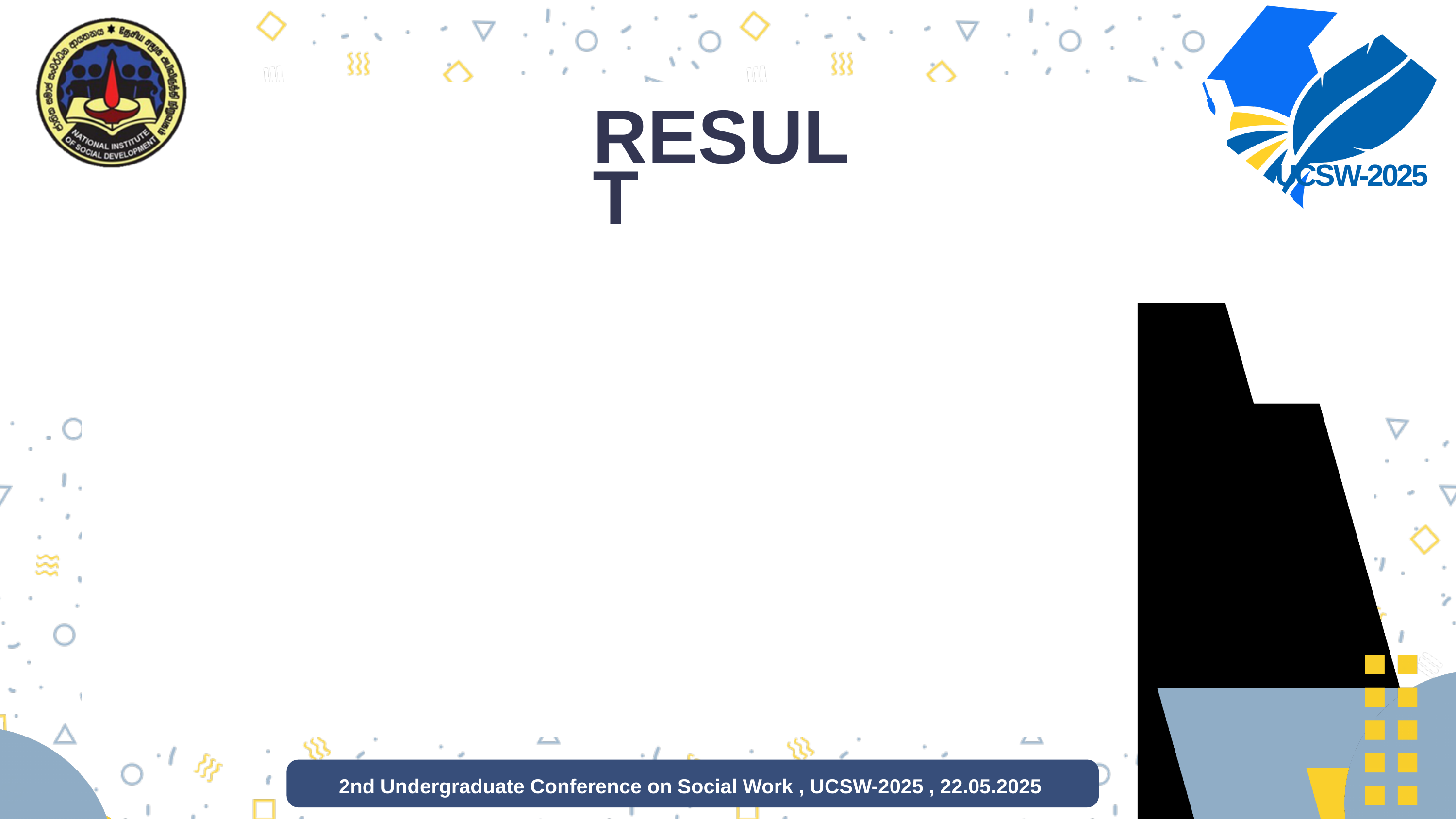

UCSW-2025

RESULT

2nd Undergraduate Conference on Social Work , UCSW-2025 , 22.05.2025